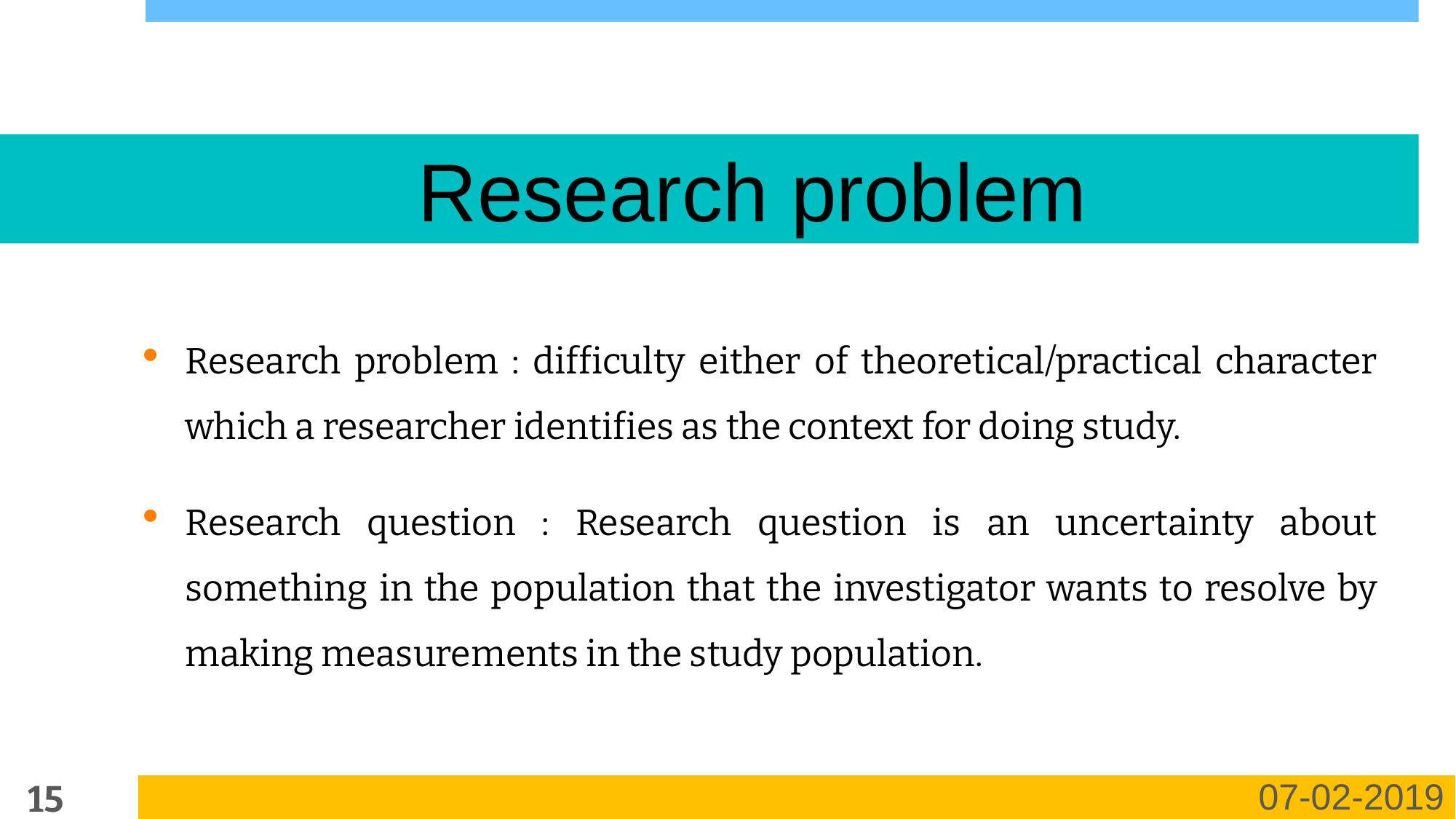

# Research problem
Research problem : difficulty either of theoretical/practical character which a researcher identifies as the context for doing study.
Research question : Research question is an uncertainty about something in the population that the investigator wants to resolve by making measurements in the study population.

15

07-02-2019